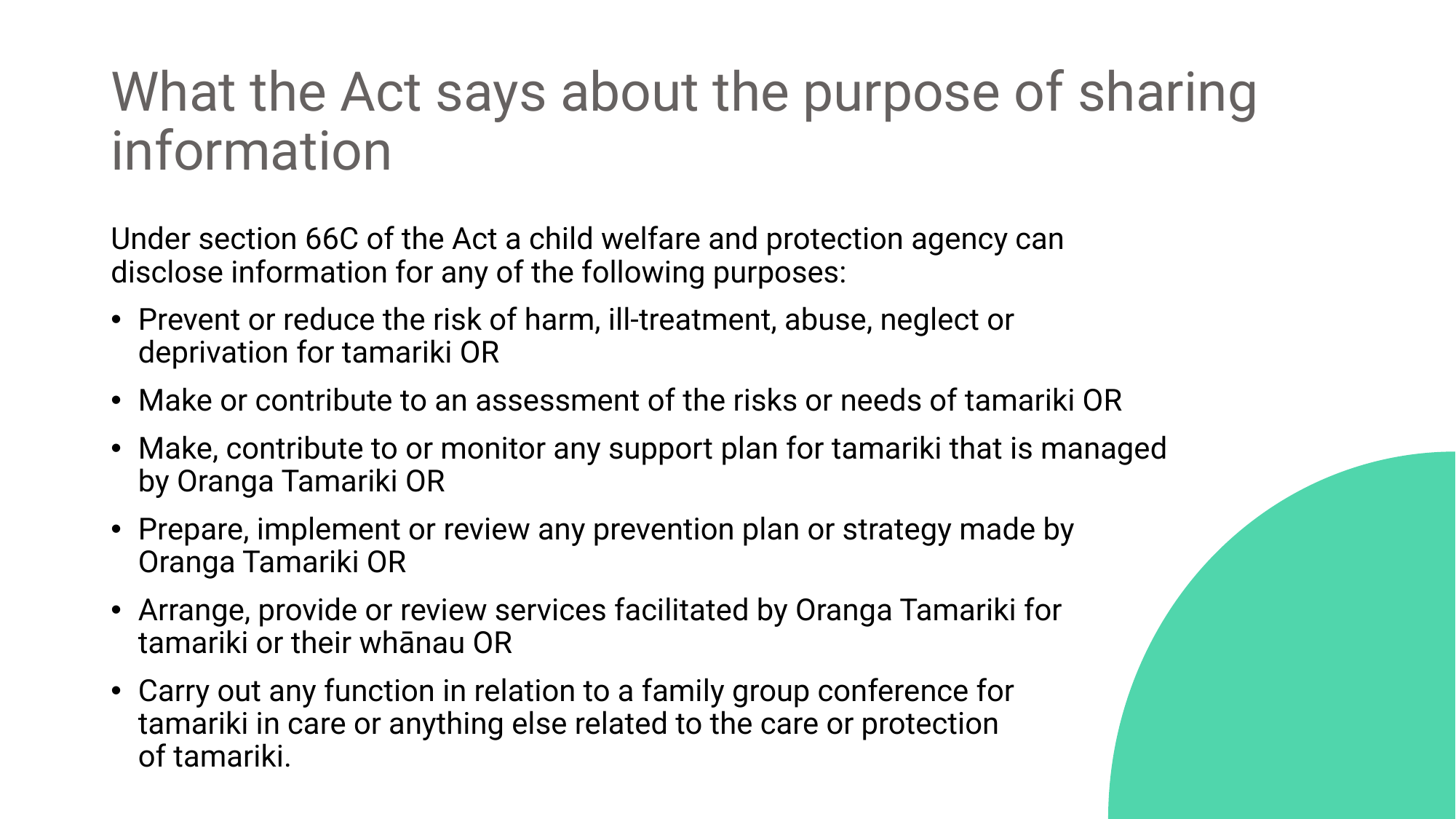

# What the Act says about the purpose of sharing information
Under section 66C of the Act a child welfare and protection agency can disclose information for any of the following purposes:
Prevent or reduce the risk of harm, ill-treatment, abuse, neglect or deprivation for tamariki OR
Make or contribute to an assessment of the risks or needs of tamariki OR
Make, contribute to or monitor any support plan for tamariki that is managed by Oranga Tamariki OR
Prepare, implement or review any prevention plan or strategy made by Oranga Tamariki OR
Arrange, provide or review services facilitated by Oranga Tamariki for tamariki or their whānau OR
Carry out any function in relation to a family group conference for
tamariki in care or anything else related to the care or protection
of tamariki.

12